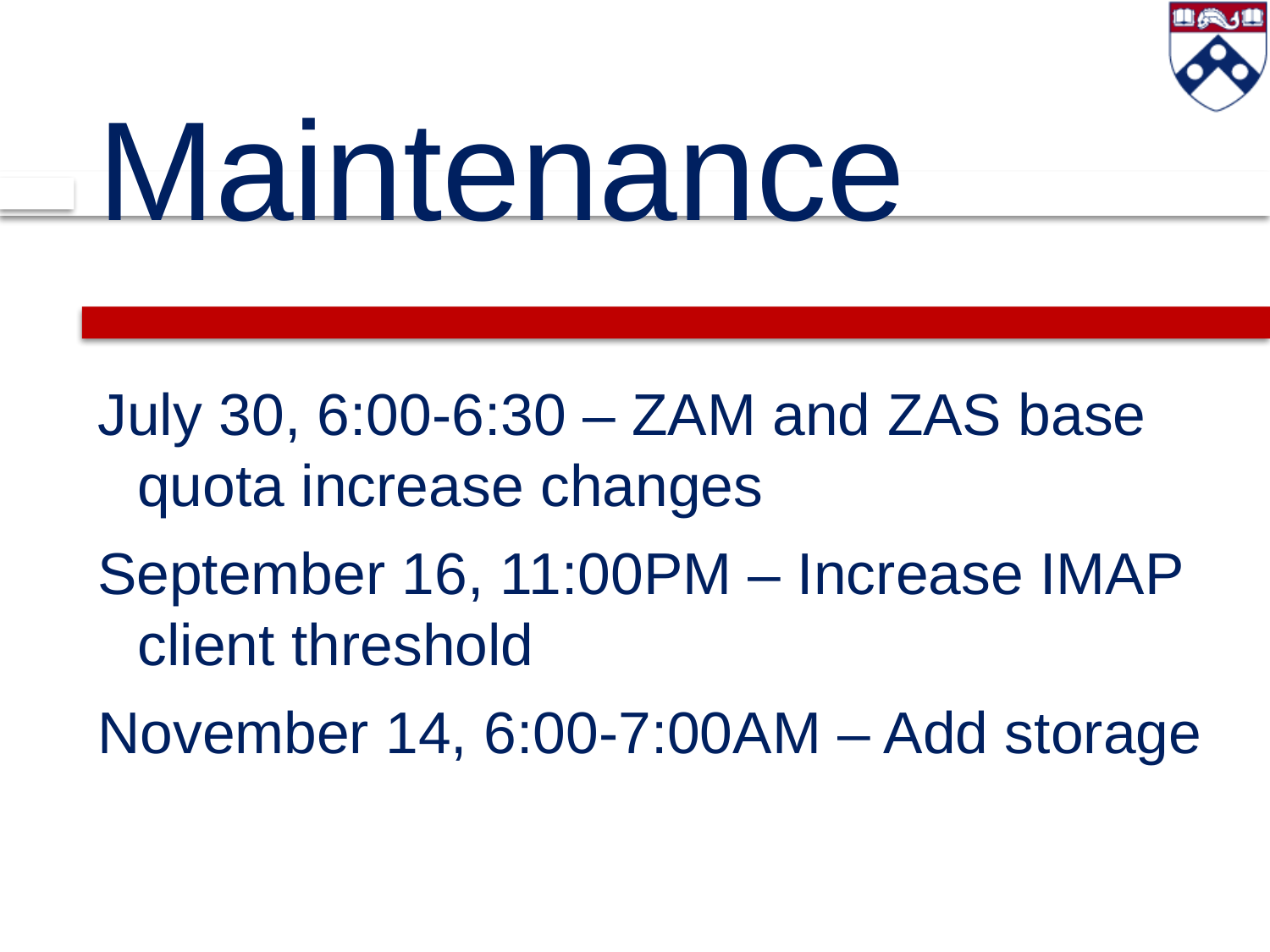

# Maintenance
July 30, 6:00-6:30 – ZAM and ZAS base quota increase changes
September 16, 11:00PM – Increase IMAP client threshold
November 14, 6:00-7:00AM – Add storage